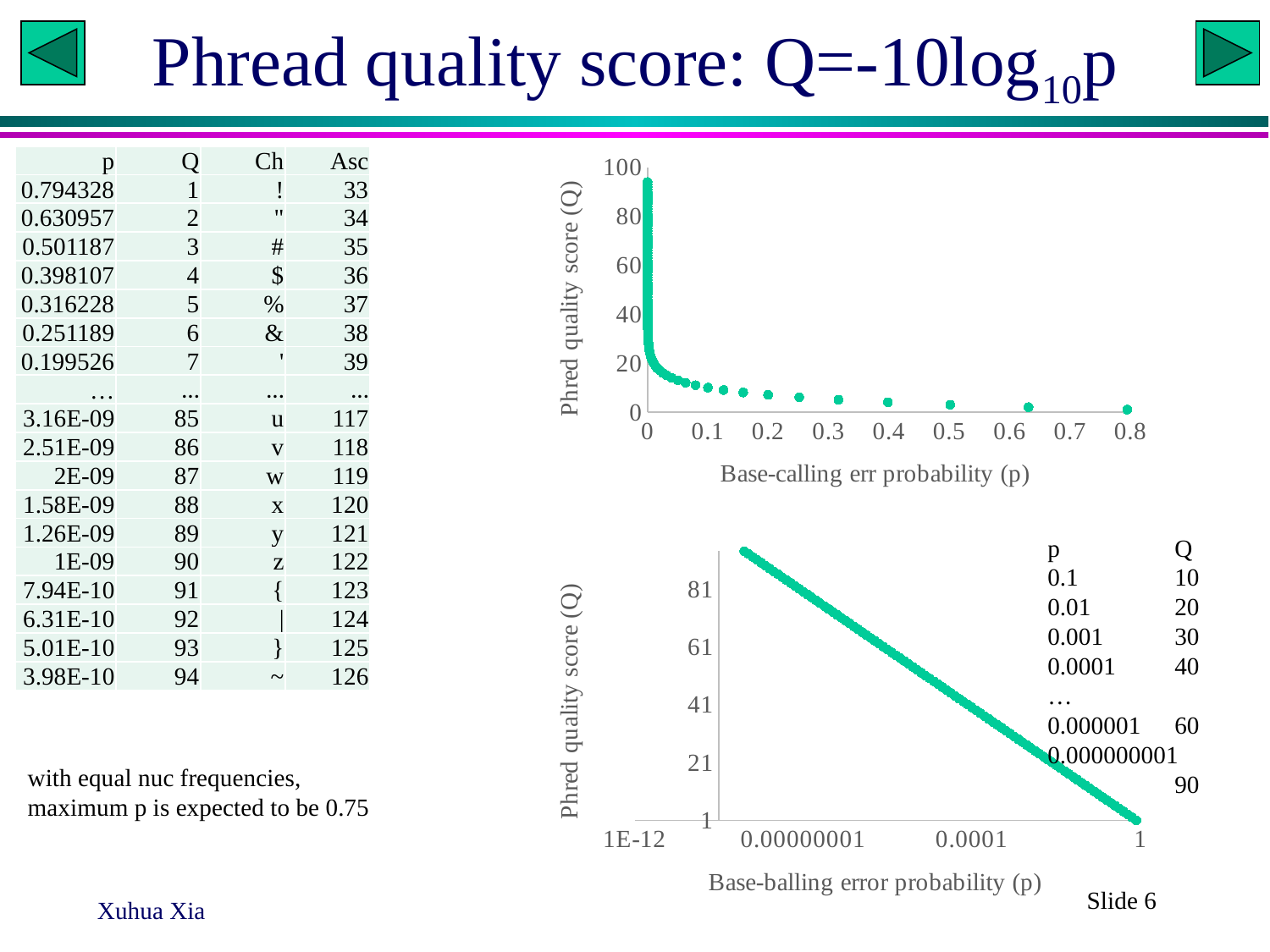

# Phread quality score: Q=-10log10p
| p | Q | Ch | Asc |
| --- | --- | --- | --- |
| 0.794328 | 1 | ! | 33 |
| 0.630957 | 2 | " | 34 |
| 0.501187 | 3 | # | 35 |
| 0.398107 | 4 | $ | 36 |
| 0.316228 | 5 | % | 37 |
| 0.251189 | 6 | & | 38 |
| 0.199526 | 7 | ' | 39 |
| … | … | … | … |
| 3.16E-09 | 85 | u | 117 |
| 2.51E-09 | 86 | v | 118 |
| 2E-09 | 87 | w | 119 |
| 1.58E-09 | 88 | x | 120 |
| 1.26E-09 | 89 | y | 121 |
| 1E-09 | 90 | z | 122 |
| 7.94E-10 | 91 | { | 123 |
| 6.31E-10 | 92 | | | 124 |
| 5.01E-10 | 93 | } | 125 |
| 3.98E-10 | 94 | ~ | 126 |

### Chart

| Category | Q |
|---|---|
p	Q
0.1	10
0.01	20
0.001	30
0.0001	40
…
0.000001	60
0.000000001	90

### Chart

| Category | Q |
|---|---|
with equal nuc frequencies, maximum p is expected to be 0.75
Slide 6
Xuhua Xia